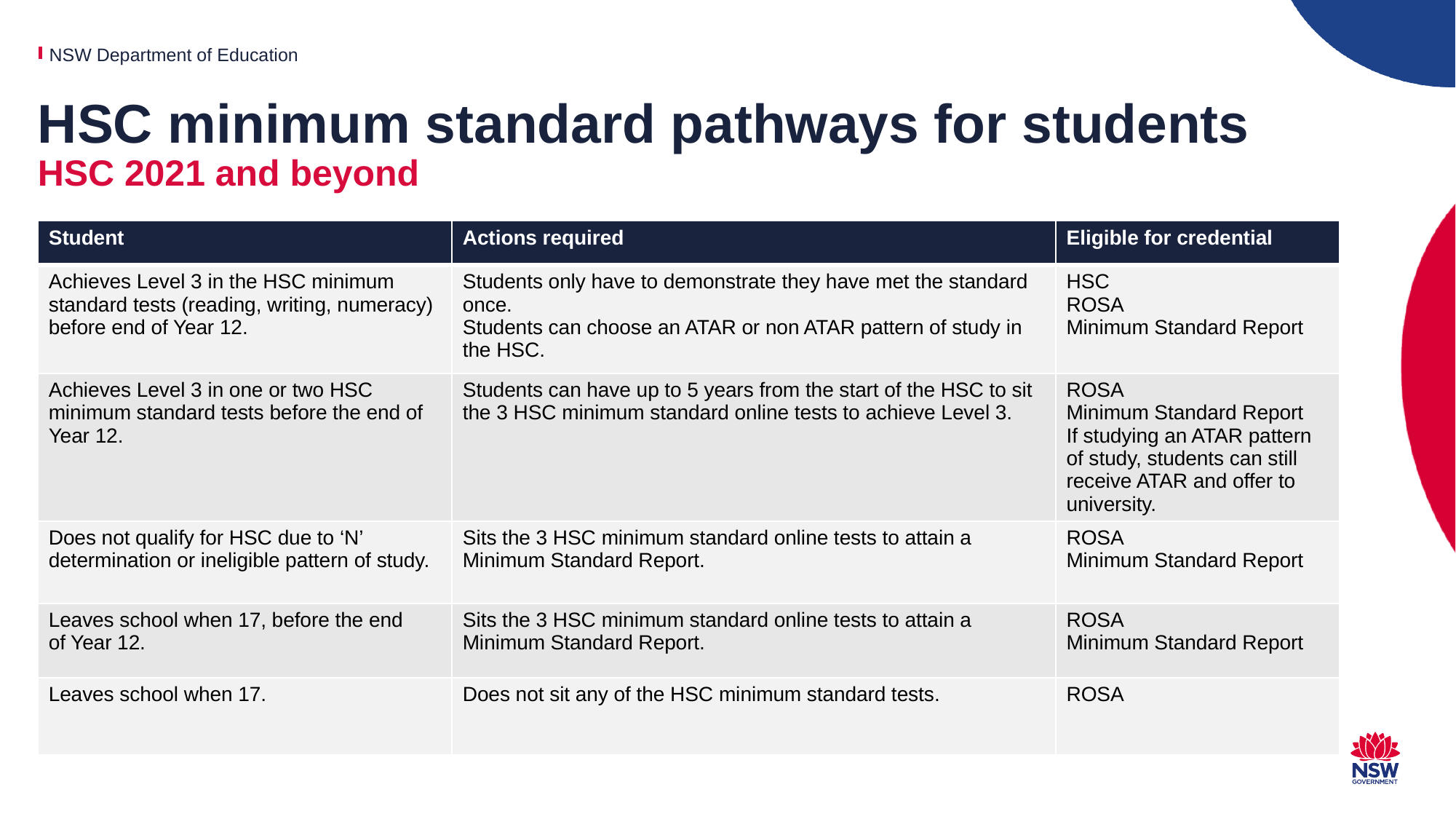

# HSC minimum standard pathways for students HSC 2021 and beyond
| Student | Actions required | Eligible for credential |
| --- | --- | --- |
| Achieves Level 3 in the HSC minimum standard tests (reading, writing, numeracy) before end of Year 12. | Students only have to demonstrate they have met the standard once. Students can choose an ATAR or non ATAR pattern of study in the HSC. | HSC ROSA Minimum Standard Report |
| Achieves Level 3 in one or two HSC minimum standard tests before the end of Year 12. | Students can have up to 5 years from the start of the HSC to sit the 3 HSC minimum standard online tests to achieve Level 3. | ROSA Minimum Standard Report If studying an ATAR pattern of study, students can still receive ATAR and offer to university. |
| Does not qualify for HSC due to ‘N’ determination or ineligible pattern of study. | Sits the 3 HSC minimum standard online tests to attain a Minimum Standard Report. | ROSA Minimum Standard Report |
| Leaves school when 17, before the end of Year 12. | Sits the 3 HSC minimum standard online tests to attain a Minimum Standard Report. | ROSA Minimum Standard Report |
| Leaves school when 17. | Does not sit any of the HSC minimum standard tests. | ROSA |